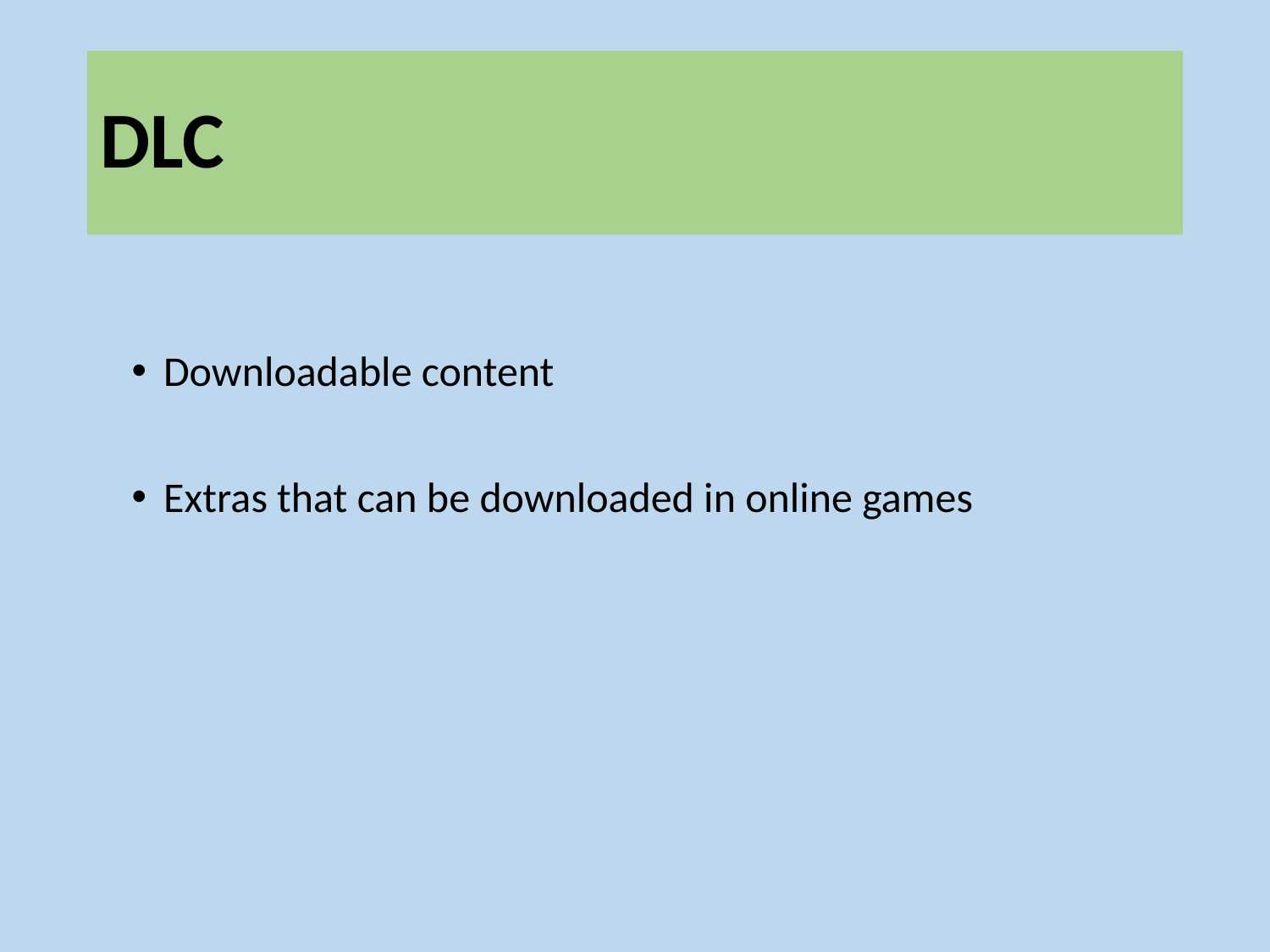

# DLC
Downloadable content

Extras that can be downloaded in online games